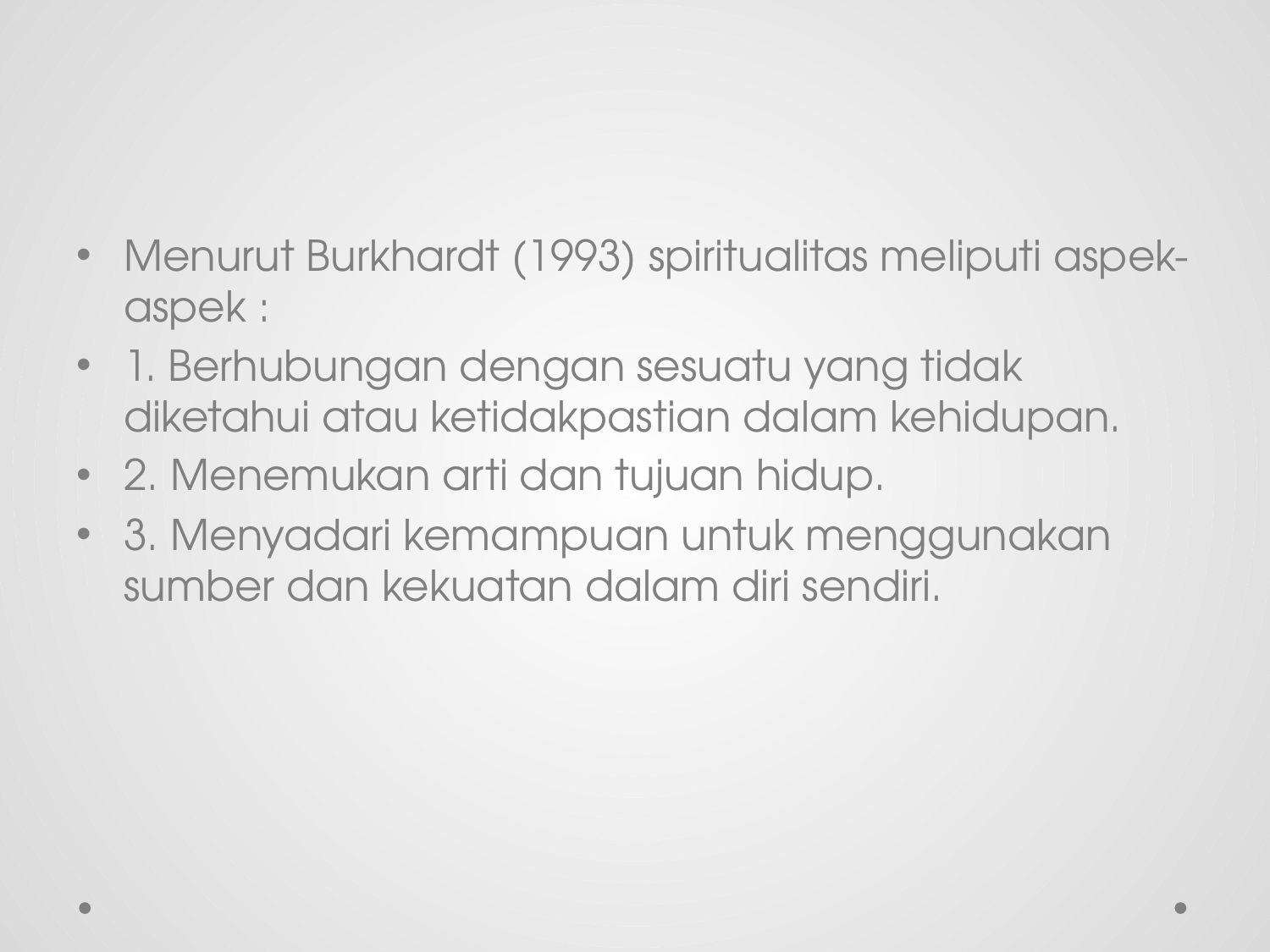

#
Menurut Burkhardt (1993) spiritualitas meliputi aspek-aspek :
1. Berhubungan dengan sesuatu yang tidak diketahui atau ketidakpastian dalam kehidupan.
2. Menemukan arti dan tujuan hidup.
3. Menyadari kemampuan untuk menggunakan sumber dan kekuatan dalam diri sendiri.